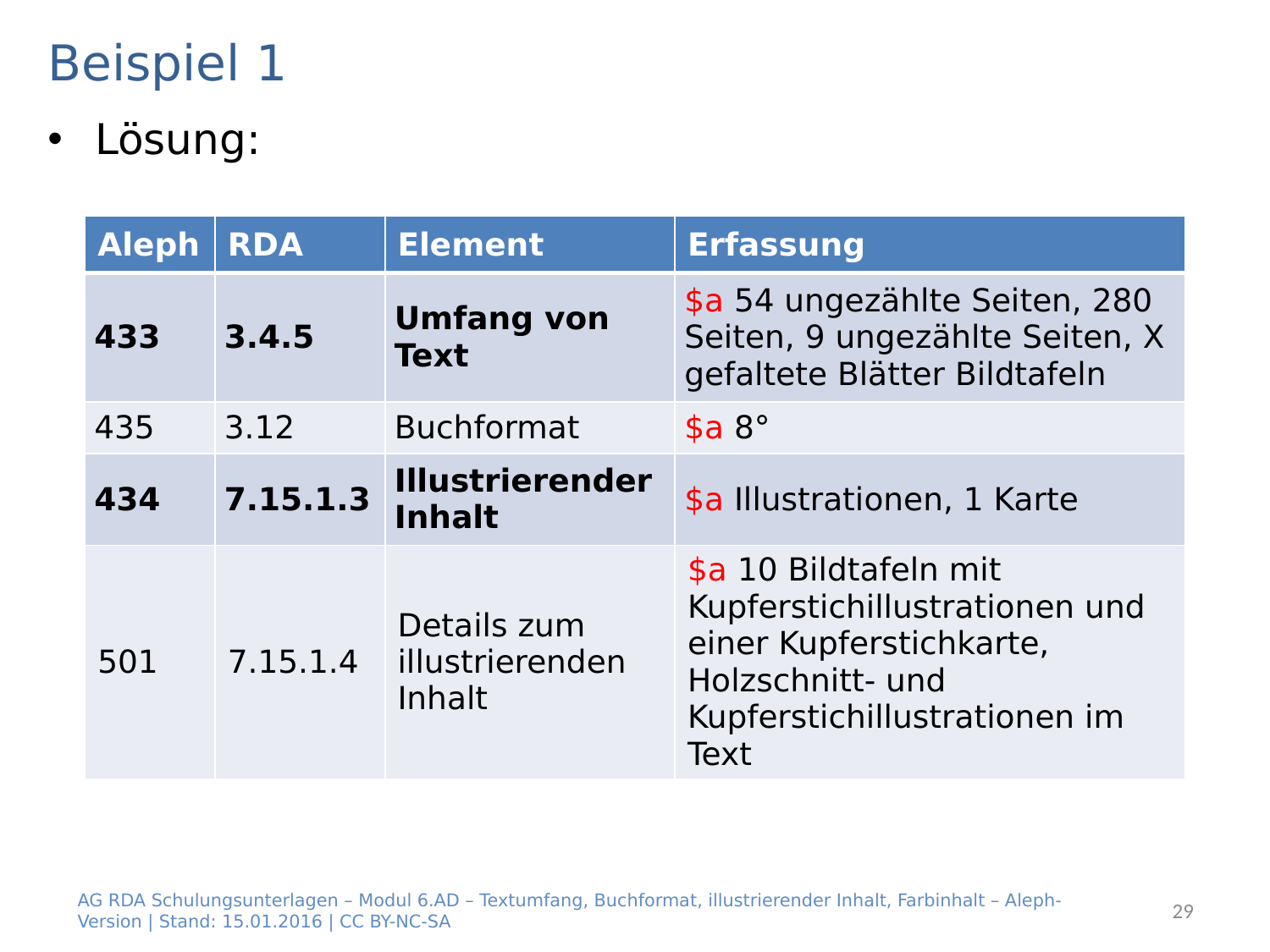

# Beispiel 1
Lösung:
| Aleph | RDA | Element | Erfassung |
| --- | --- | --- | --- |
| 433 | 3.4.5 | Umfang von Text | $a 54 ungezählte Seiten, 280 Seiten, 9 ungezählte Seiten, X gefaltete Blätter Bildtafeln |
| 435 | 3.12 | Buchformat | $a 8° |
| 434 | 7.15.1.3 | Illustrierender Inhalt | $a Illustrationen, 1 Karte |
| 501 | 7.15.1.4 | Details zum illustrierenden Inhalt | $a 10 Bildtafeln mit Kupferstichillustrationen und einer Kupferstichkarte, Holzschnitt- und Kupferstichillustrationen im Text |
AG RDA Schulungsunterlagen – Modul 6.AD – Textumfang, Buchformat, illustrierender Inhalt, Farbinhalt – Aleph-Version | Stand: 15.01.2016 | CC BY-NC-SA
29